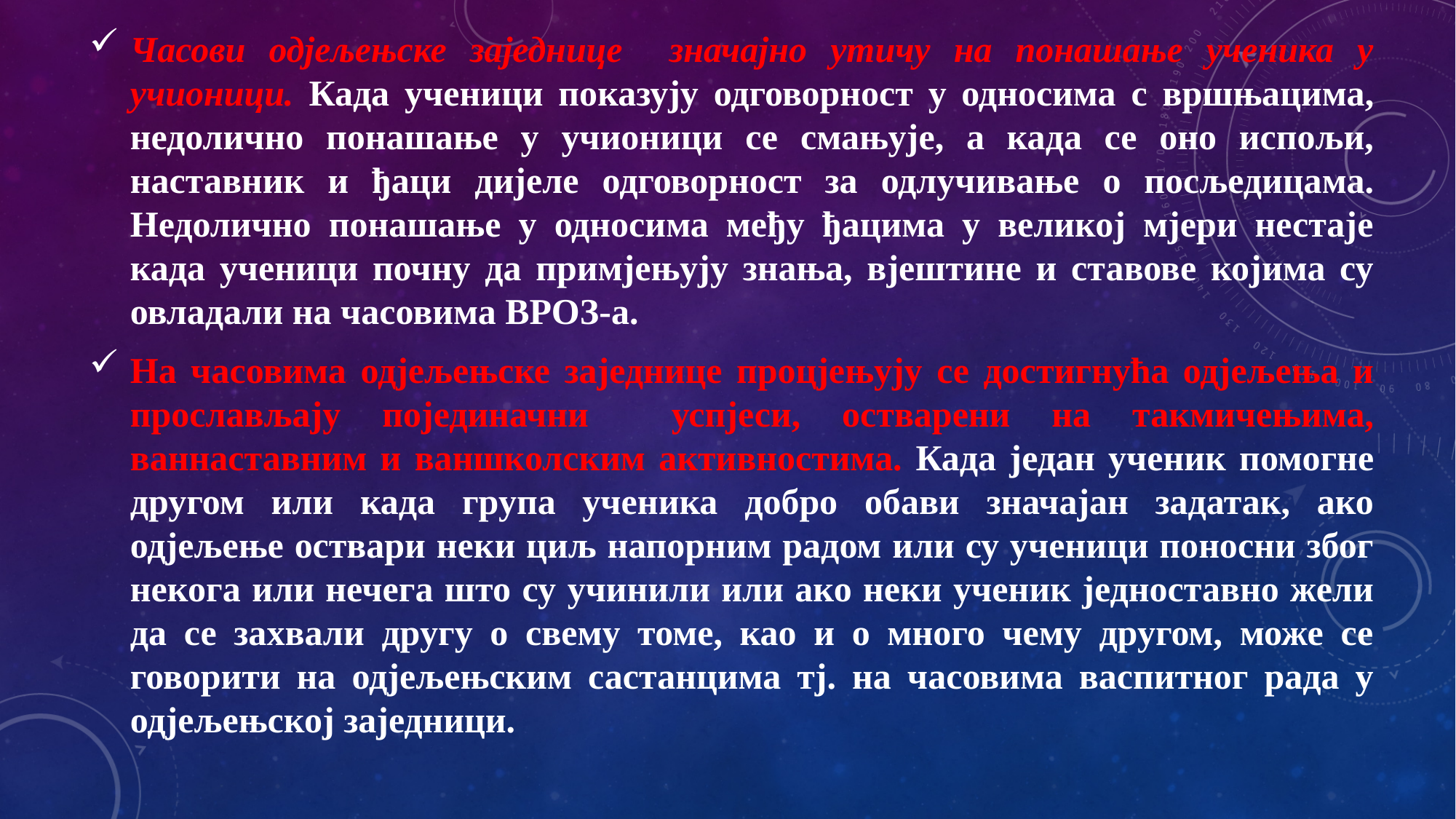

Часови одјељењске заједнице  значајно утичу на понашање ученика у учионици. Када ученици показују одговорност у односима с вршњацима, недолично понашање у учионици се смањује, а када се оно испољи, наставник и ђаци дијеле одговорност за одлучивање о посљедицама. Недолично понашање у односима међу ђацима у великој мјери нестаје када ученици почну да примјењују знања, вјештине и ставове којима су овладали на часовима ВРОЗ-а.
На часовима одјељењске заједнице процјењују се достигнућа одјељења и прослављају појединачни  успјеси, остварени на такмичењима, ваннаставним и ваншколским активностима. Када један ученик помогне другом или када група ученика добро обави значајан задатак, ако одјељење оствари неки циљ напорним радом или су ученици поносни због некога или нечега што су учинили или ако неки ученик једноставно жели да се захвали другу о свему томе, као и о много чему другом, може се говорити на одјељењским састанцима тј. на часовима васпитног рада у одјељењској заједници.